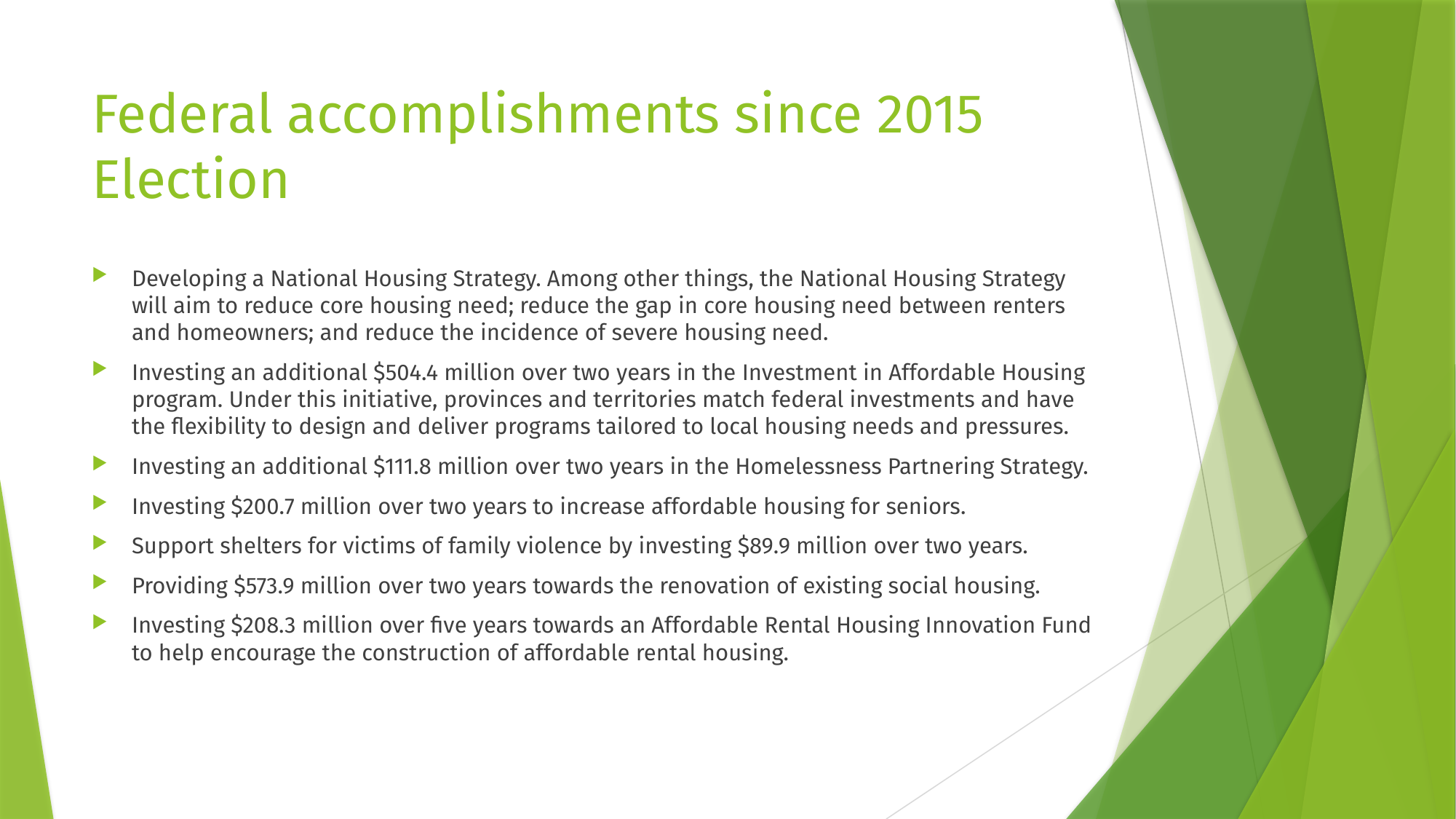

# Federal accomplishments since 2015 Election
Developing a National Housing Strategy. Among other things, the National Housing Strategy will aim to reduce core housing need; reduce the gap in core housing need between renters and homeowners; and reduce the incidence of severe housing need.
Investing an additional $504.4 million over two years in the Investment in Affordable Housing program. Under this initiative, provinces and territories match federal investments and have the flexibility to design and deliver programs tailored to local housing needs and pressures.
Investing an additional $111.8 million over two years in the Homelessness Partnering Strategy.
Investing $200.7 million over two years to increase affordable housing for seniors.
Support shelters for victims of family violence by investing $89.9 million over two years.
Providing $573.9 million over two years towards the renovation of existing social housing.
Investing $208.3 million over five years towards an Affordable Rental Housing Innovation Fund to help encourage the construction of affordable rental housing.